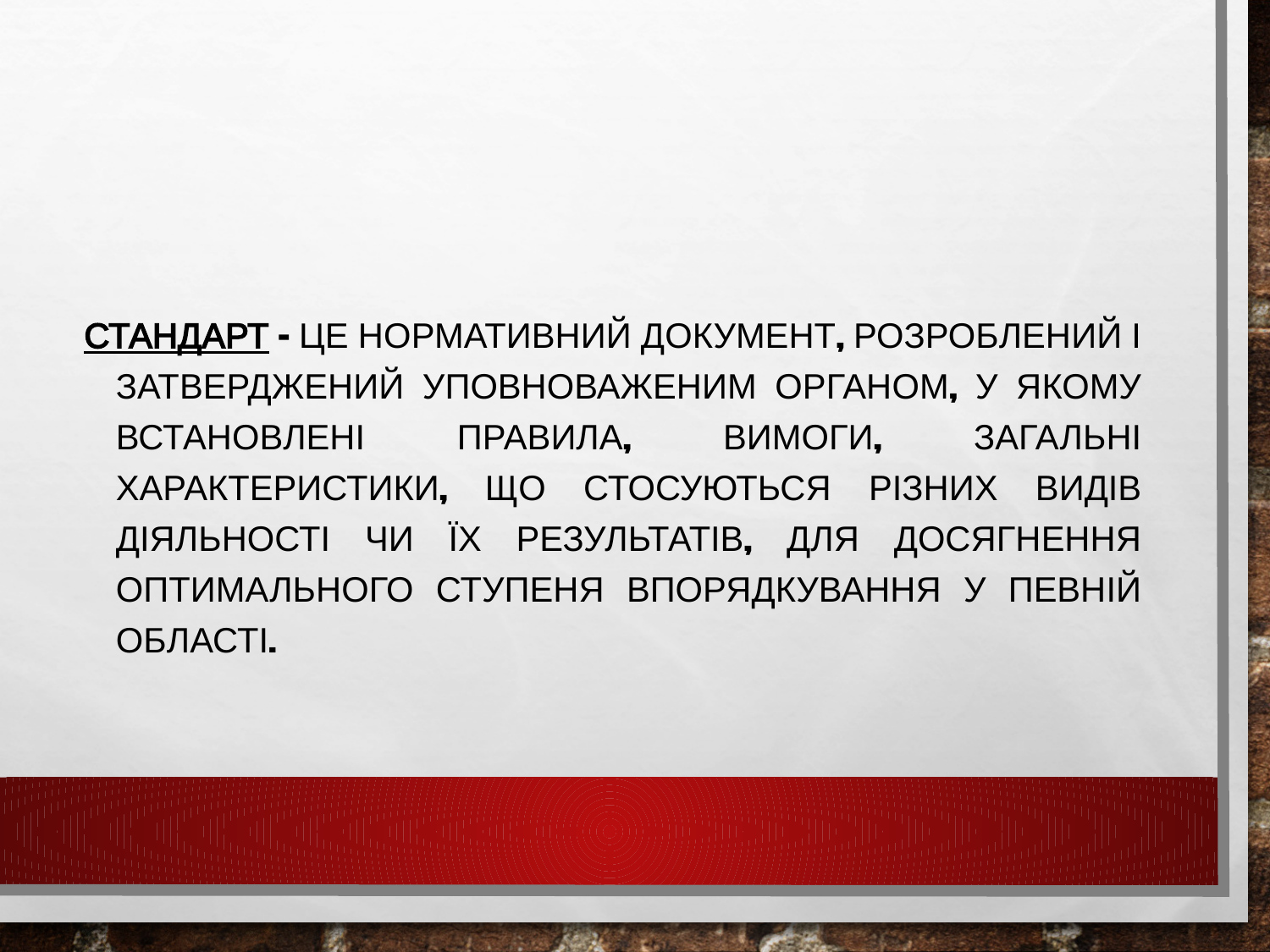

#
Стандарт – це нормативний документ, розроблений і затверджений уповноваженим органом, у якому встановлені правила, вимоги, загальні характеристики, що стосуються різних видів діяльності чи їх результатів, для досягнення оптимального ступеня впорядкування у певній області.